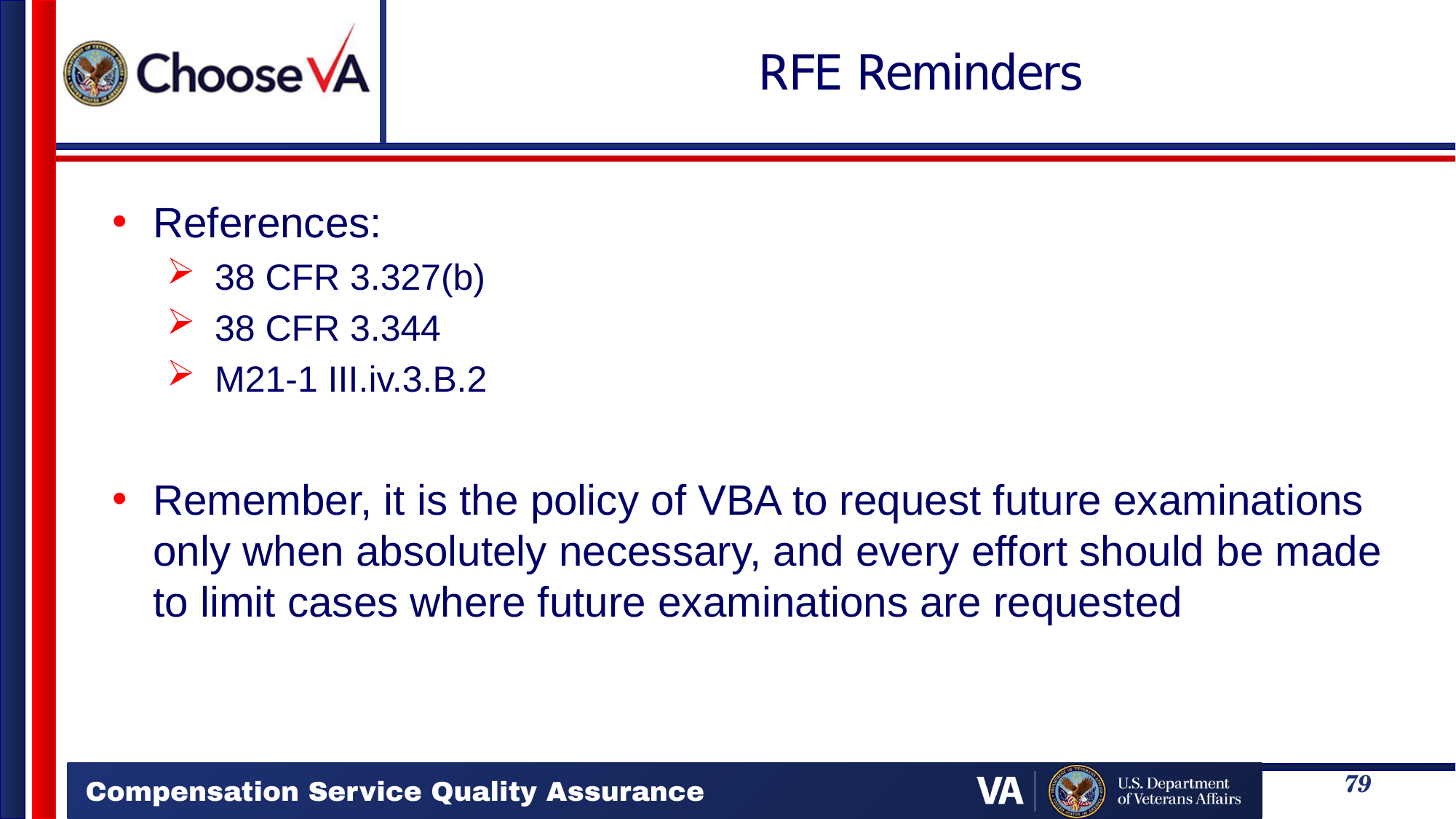

# RFE Reminders
References:
38 CFR 3.327(b)
38 CFR 3.344
M21-1 III.iv.3.B.2

Remember, it is the policy of VBA to request future examinations only when absolutely necessary, and every effort should be made to limit cases where future examinations are requested

79